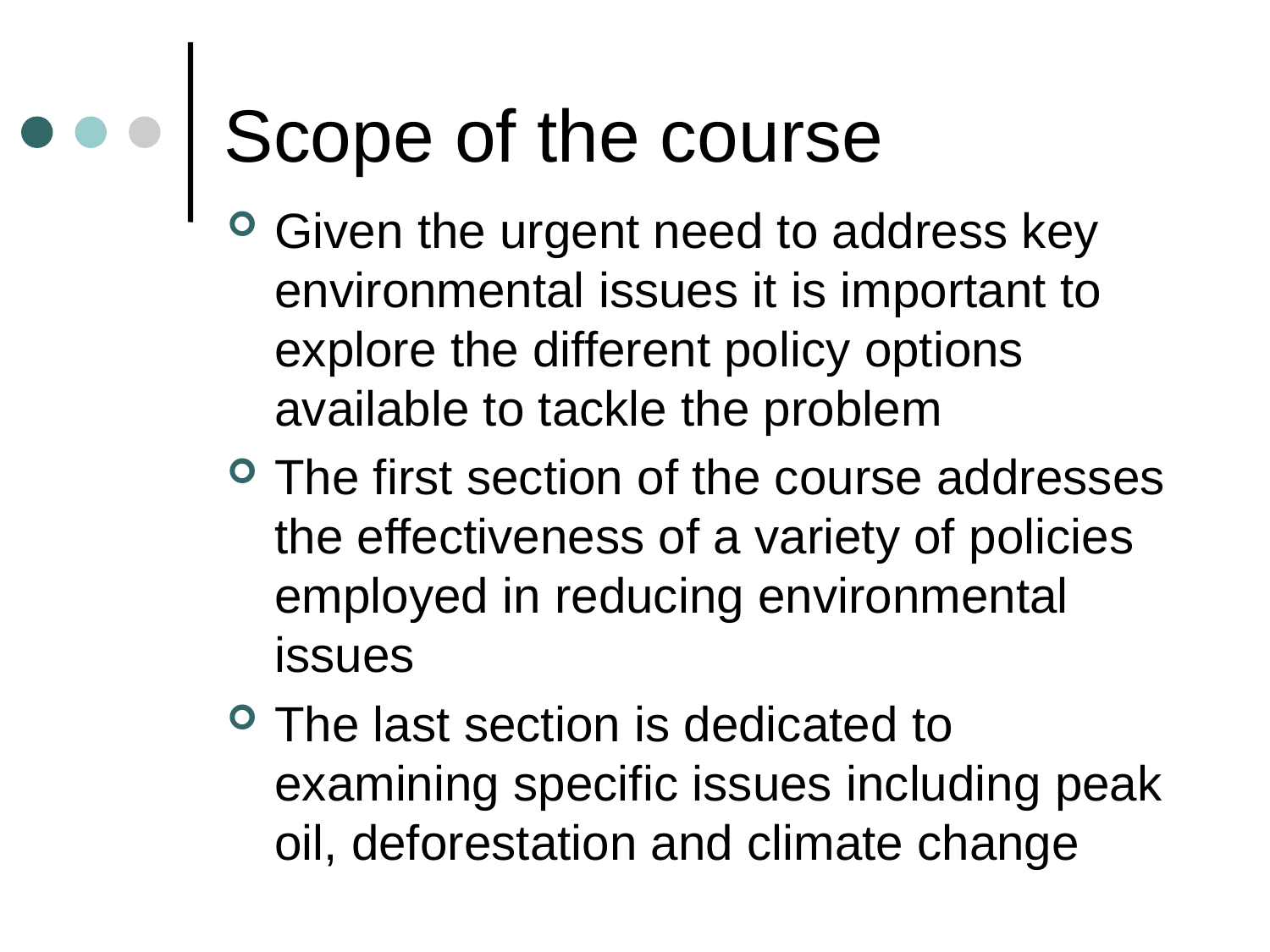

# Scope of the course
Given the urgent need to address key environmental issues it is important to explore the different policy options available to tackle the problem
The first section of the course addresses the effectiveness of a variety of policies employed in reducing environmental issues
The last section is dedicated to examining specific issues including peak oil, deforestation and climate change